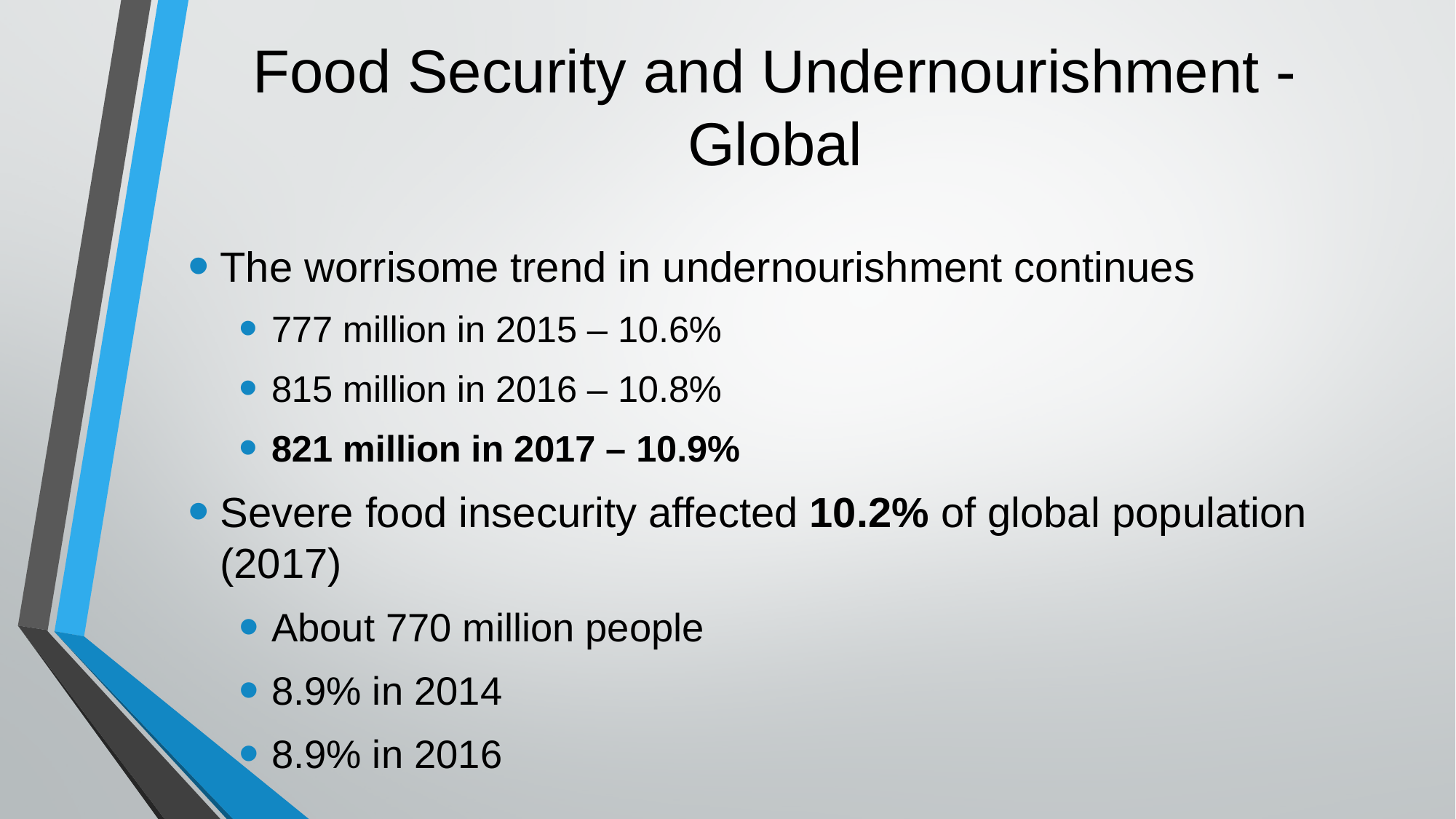

# Food Security and Undernourishment - Global
The worrisome trend in undernourishment continues
777 million in 2015 – 10.6%
815 million in 2016 – 10.8%
821 million in 2017 – 10.9%
Severe food insecurity affected 10.2% of global population (2017)
About 770 million people
8.9% in 2014
8.9% in 2016